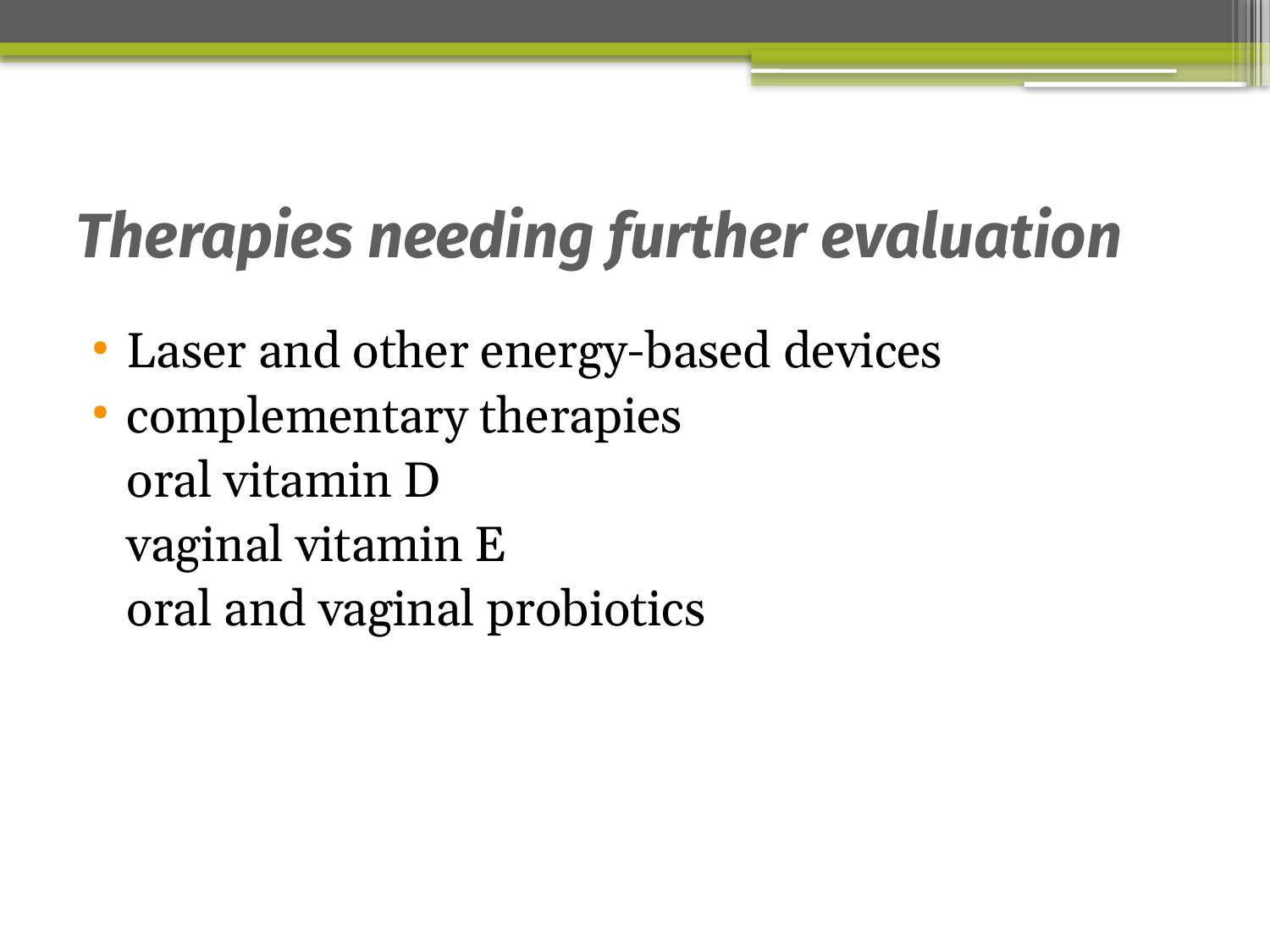

# Therapies needing further evaluation
Laser and other energy-based devices
complementary therapies
   oral vitamin D
   vaginal vitamin E
   oral and vaginal probiotics